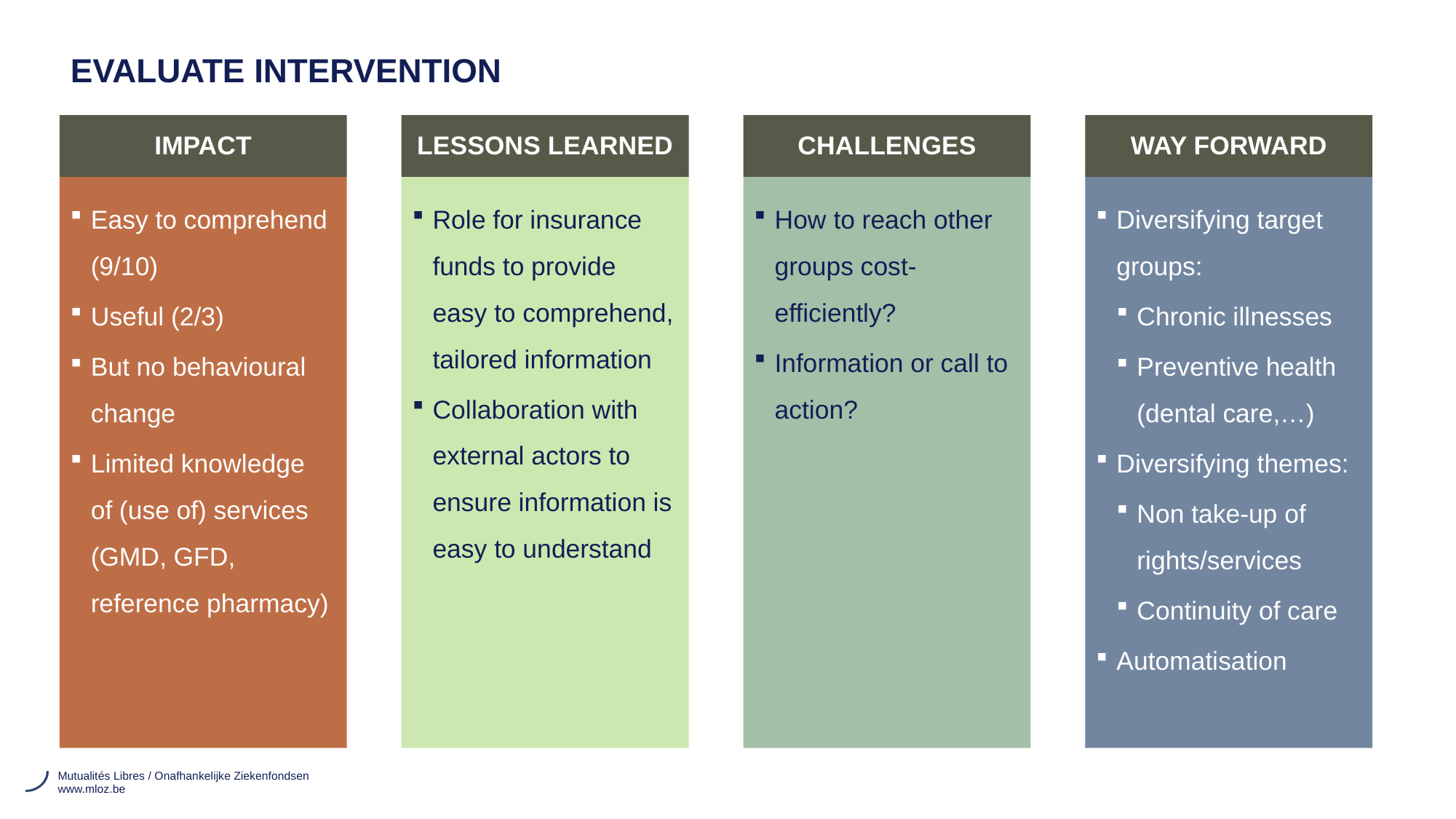

EVALUATE INTERVENTION

IMPACT

Easy to comprehend (9/10)
Useful (2/3)
But no behavioural change
Limited knowledge of (use of) services (GMD, GFD, reference pharmacy)

LESSONS LEARNED

Role for insurance funds to provide easy to comprehend, tailored information
Collaboration with external actors to ensure information is easy to understand

CHALLENGES

How to reach other groups cost-efficiently?
Information or call to action?

WAY FORWARD

Diversifying target groups:
Chronic illnesses
Preventive health (dental care,…)
Diversifying themes:
Non take-up of rights/services
Continuity of care
Automatisation